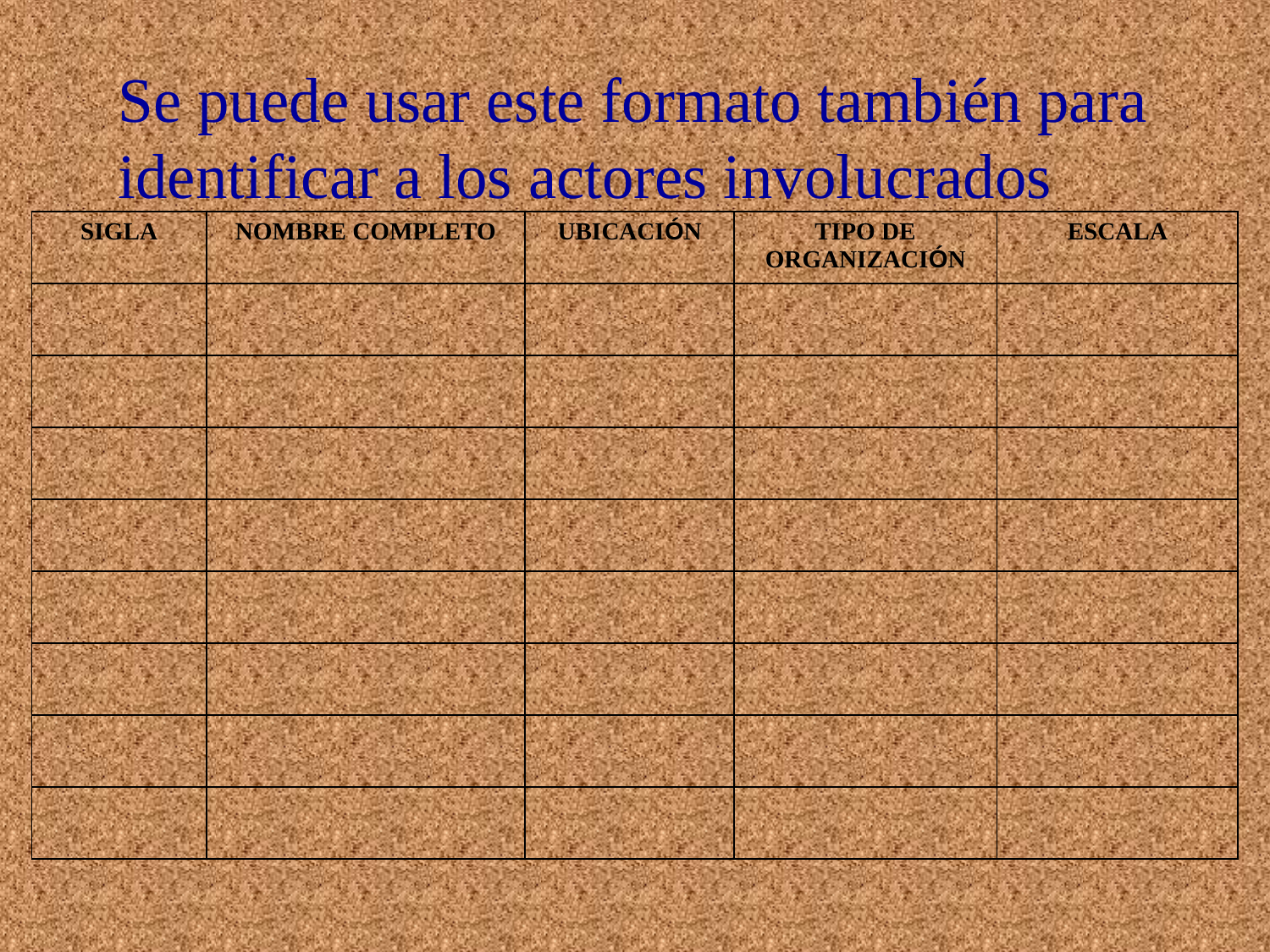

Se puede usar este formato también para identificar a los actores involucrados
| SIGLA | NOMBRE COMPLETO | UBICACIÓN | TIPO DE ORGANIZACIÓN | ESCALA |
| --- | --- | --- | --- | --- |
|  |  |  |  |  |
|  |  |  |  |  |
|  |  |  |  |  |
|  |  |  |  |  |
|  |  |  |  |  |
|  |  |  |  |  |
|  |  |  |  |  |
|  |  |  |  |  |